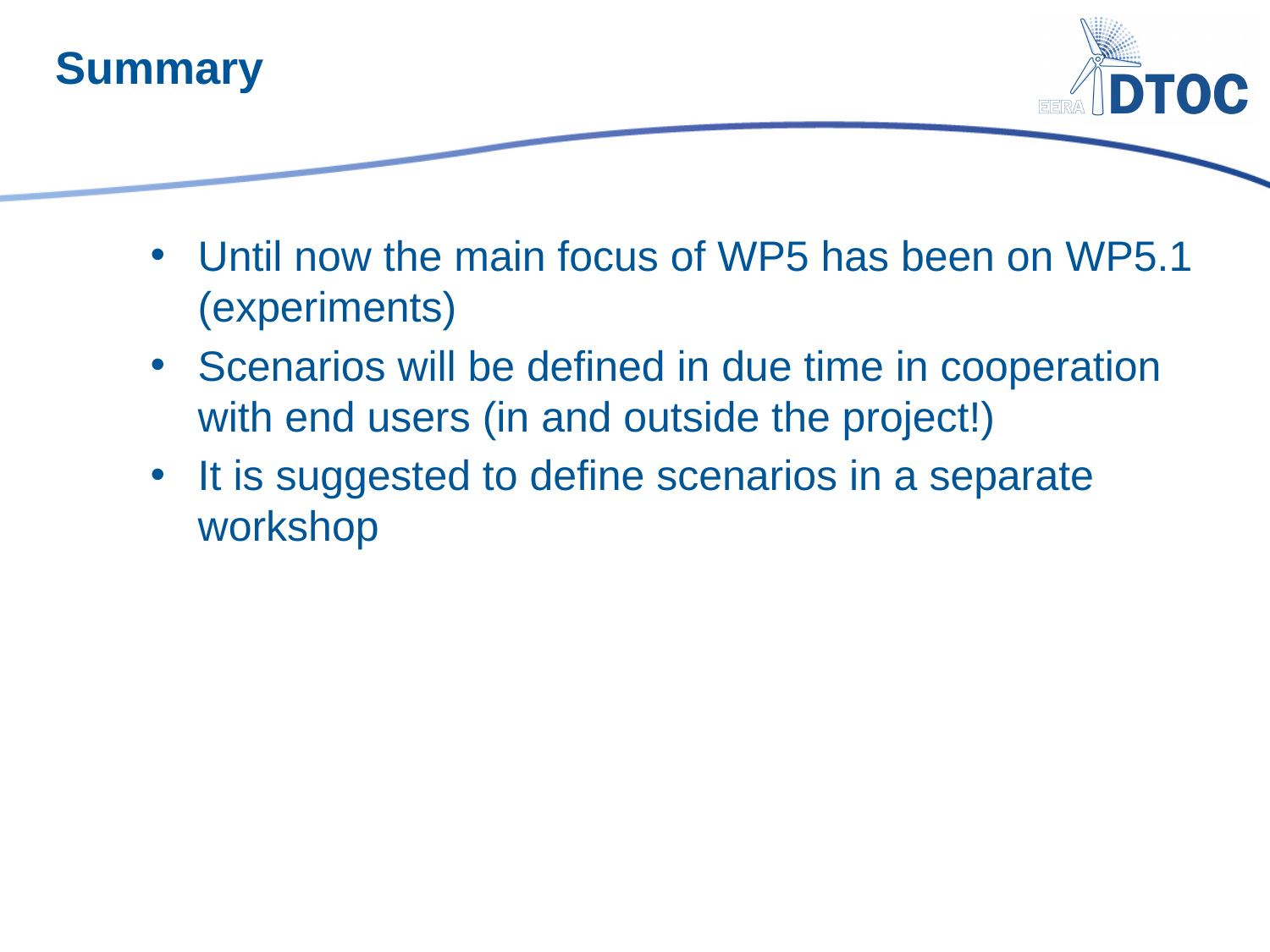

# Summary
Until now the main focus of WP5 has been on WP5.1 (experiments)
Scenarios will be defined in due time in cooperation with end users (in and outside the project!)
It is suggested to define scenarios in a separate workshop